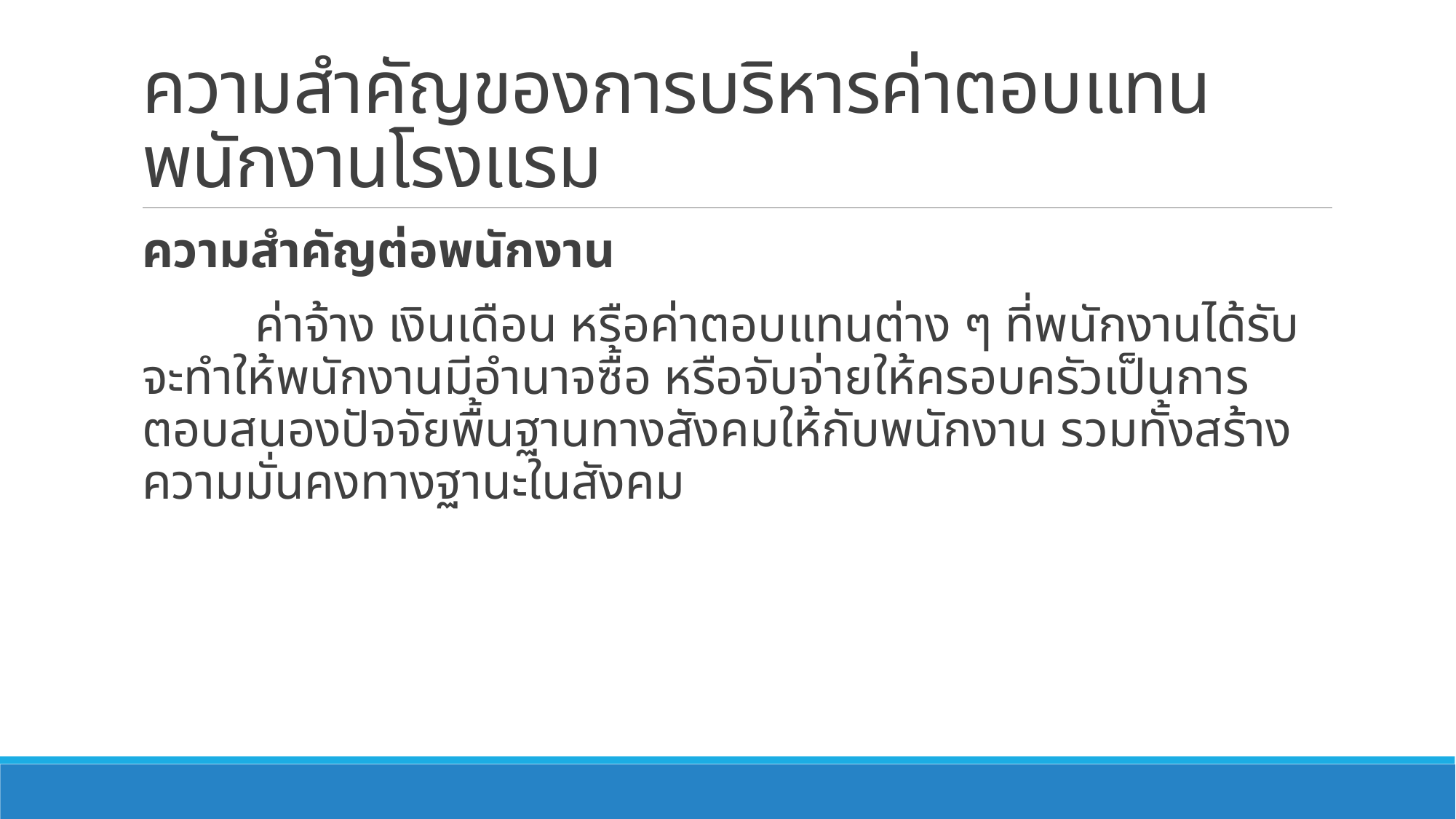

# ความสำคัญของการบริหารค่าตอบแทนพนักงานโรงแรม
ความสำคัญต่อพนักงาน
         ค่าจ้าง เงินเดือน หรือค่าตอบแทนต่าง ๆ ที่พนักงานได้รับจะทำให้พนักงานมีอำนาจซื้อ หรือจับจ่ายให้ครอบครัวเป็นการตอบสนองปัจจัยพื้นฐานทางสังคมให้กับพนักงาน รวมทั้งสร้างความมั่นคงทางฐานะในสังคม